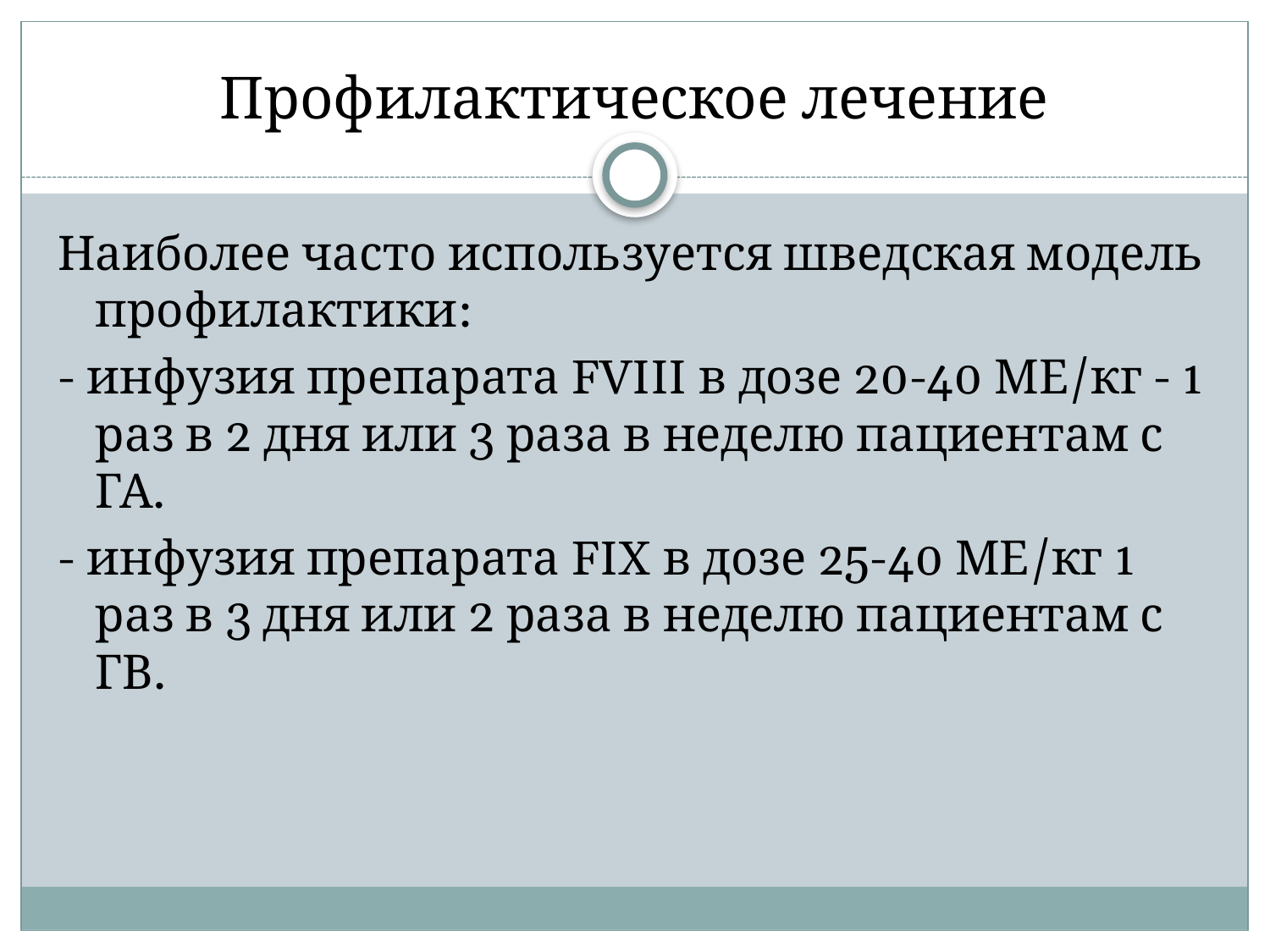

# Профилактическое лечение
Наиболее часто используется шведская модель профилактики:
- инфузия препарата FVIII в дозе 20-40 МЕ/кг - 1 раз в 2 дня или 3 раза в неделю пациентам с ГА.
- инфузия препарата FIX в дозе 25-40 МЕ/кг 1 раз в 3 дня или 2 раза в неделю пациентам с ГВ.